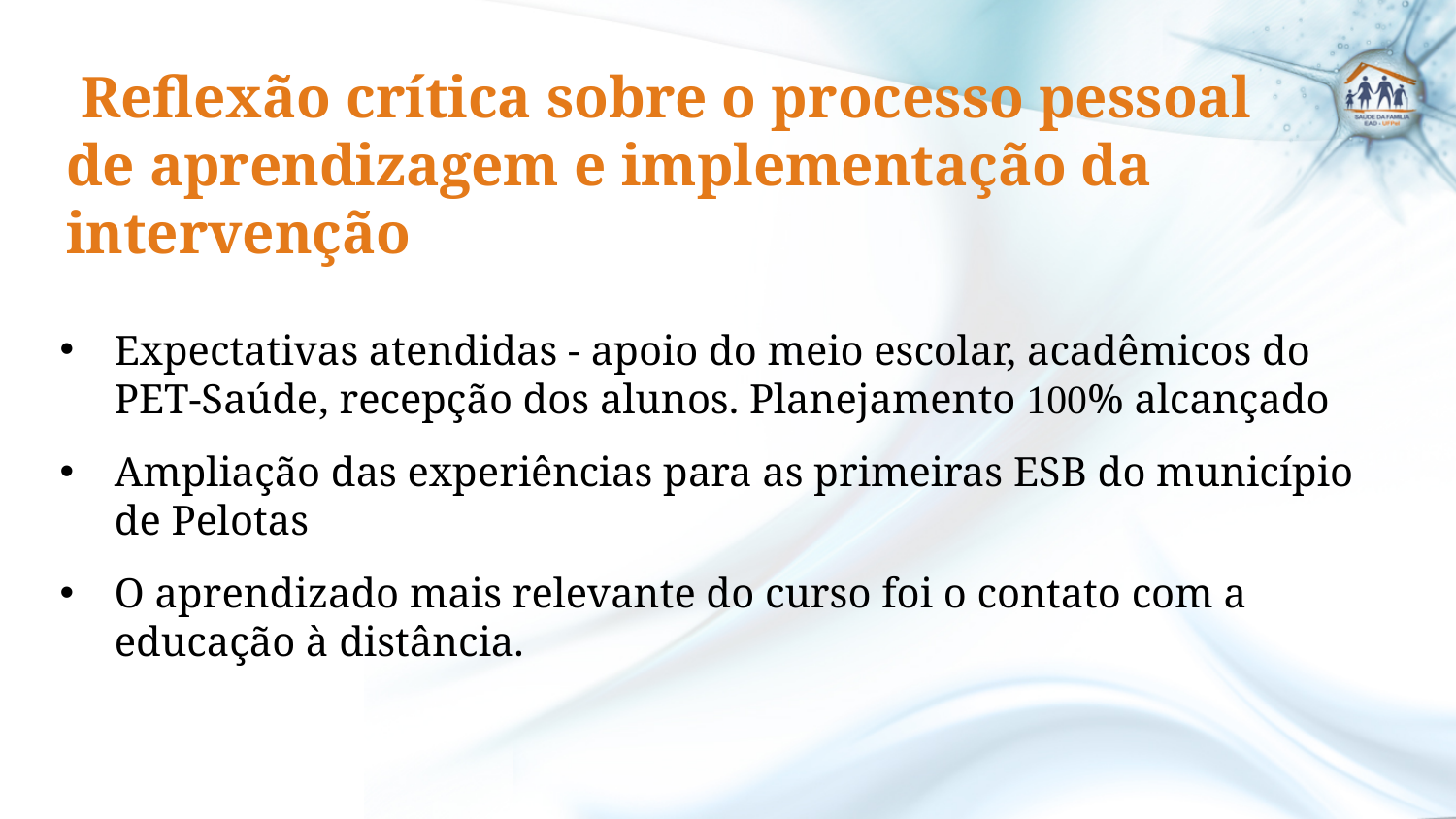

Reflexão crítica sobre o processo pessoal de aprendizagem e implementação da intervenção

#
Expectativas atendidas - apoio do meio escolar, acadêmicos do PET-Saúde, recepção dos alunos. Planejamento 100% alcançado
Ampliação das experiências para as primeiras ESB do município de Pelotas
O aprendizado mais relevante do curso foi o contato com a educação à distância.